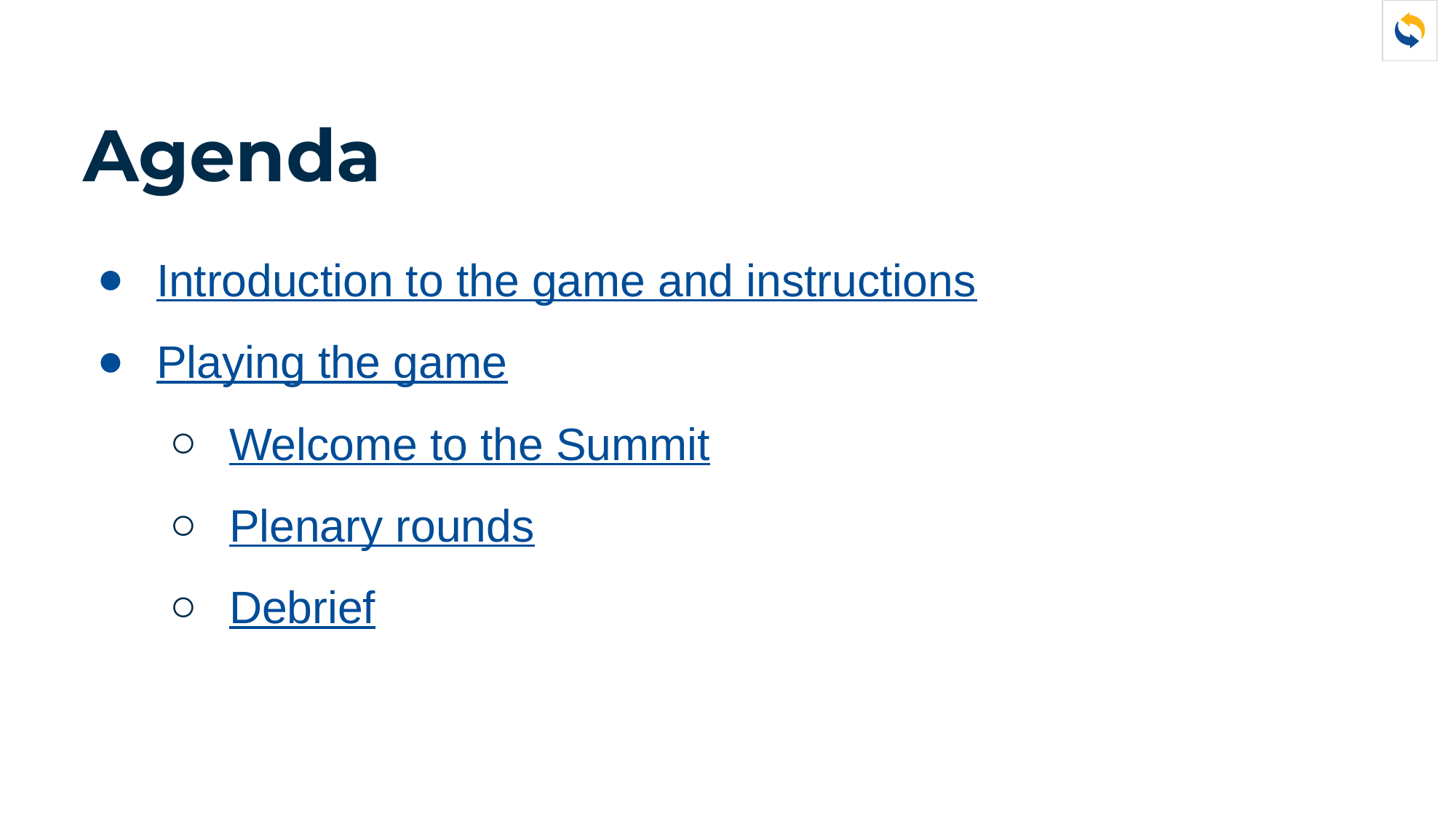

# Agenda
Introduction to the game and instructions
Playing the game
Welcome to the Summit
Plenary rounds
Debrief